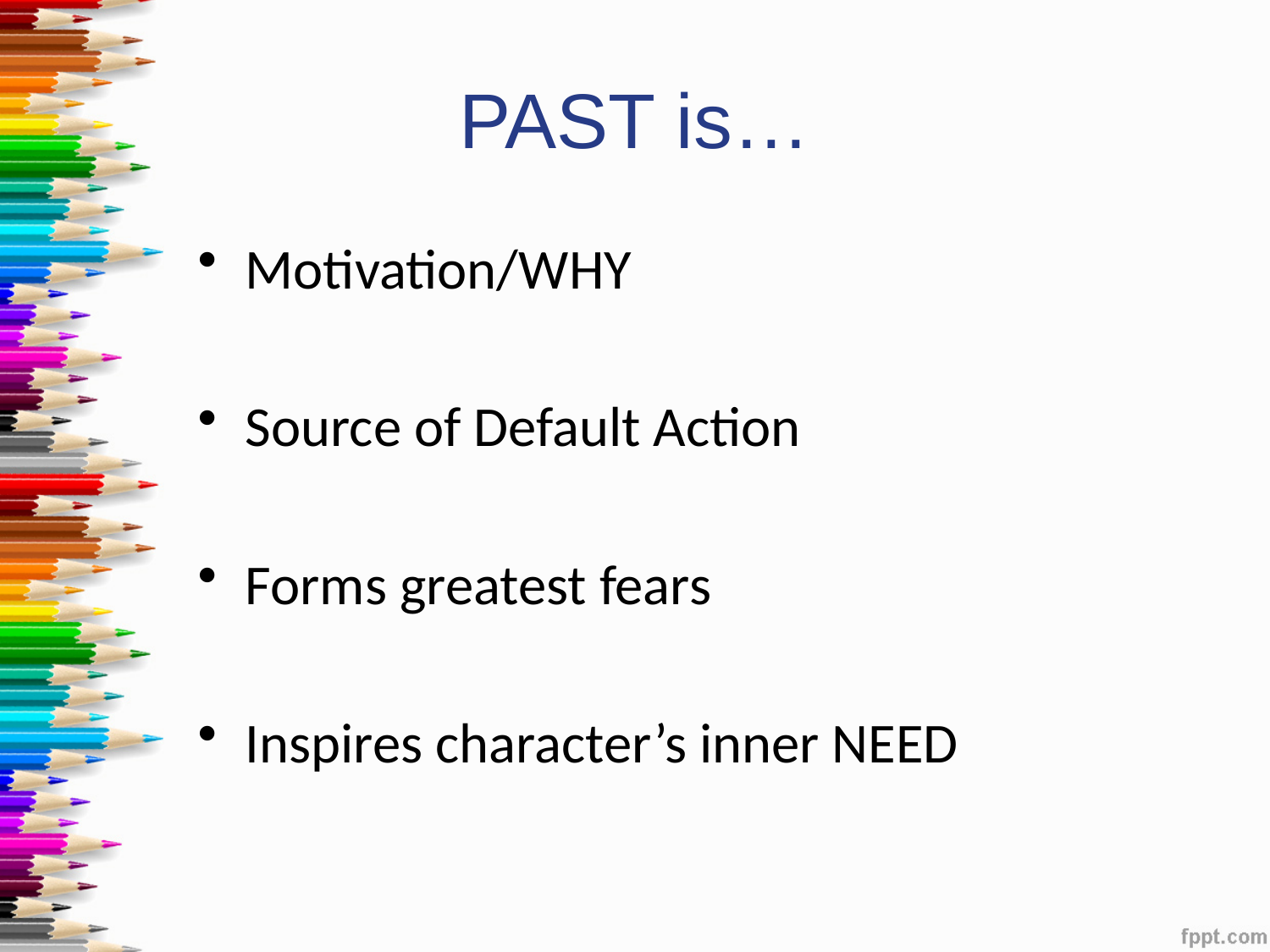

# PAST is…
Motivation/WHY

Source of Default Action

Forms greatest fears

Inspires character’s inner NEED